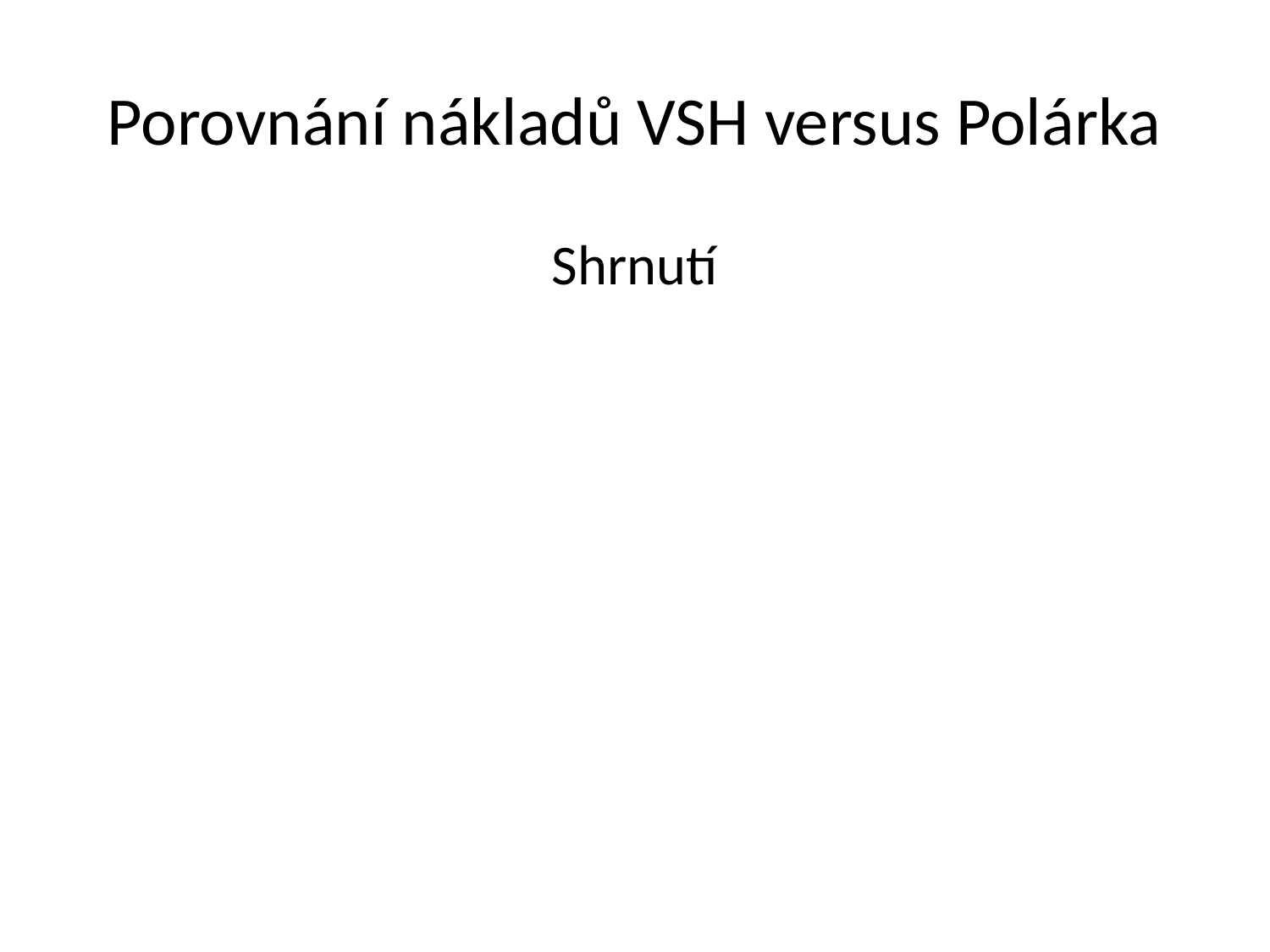

# Porovnání nákladů VSH versus Polárka
Shrnutí